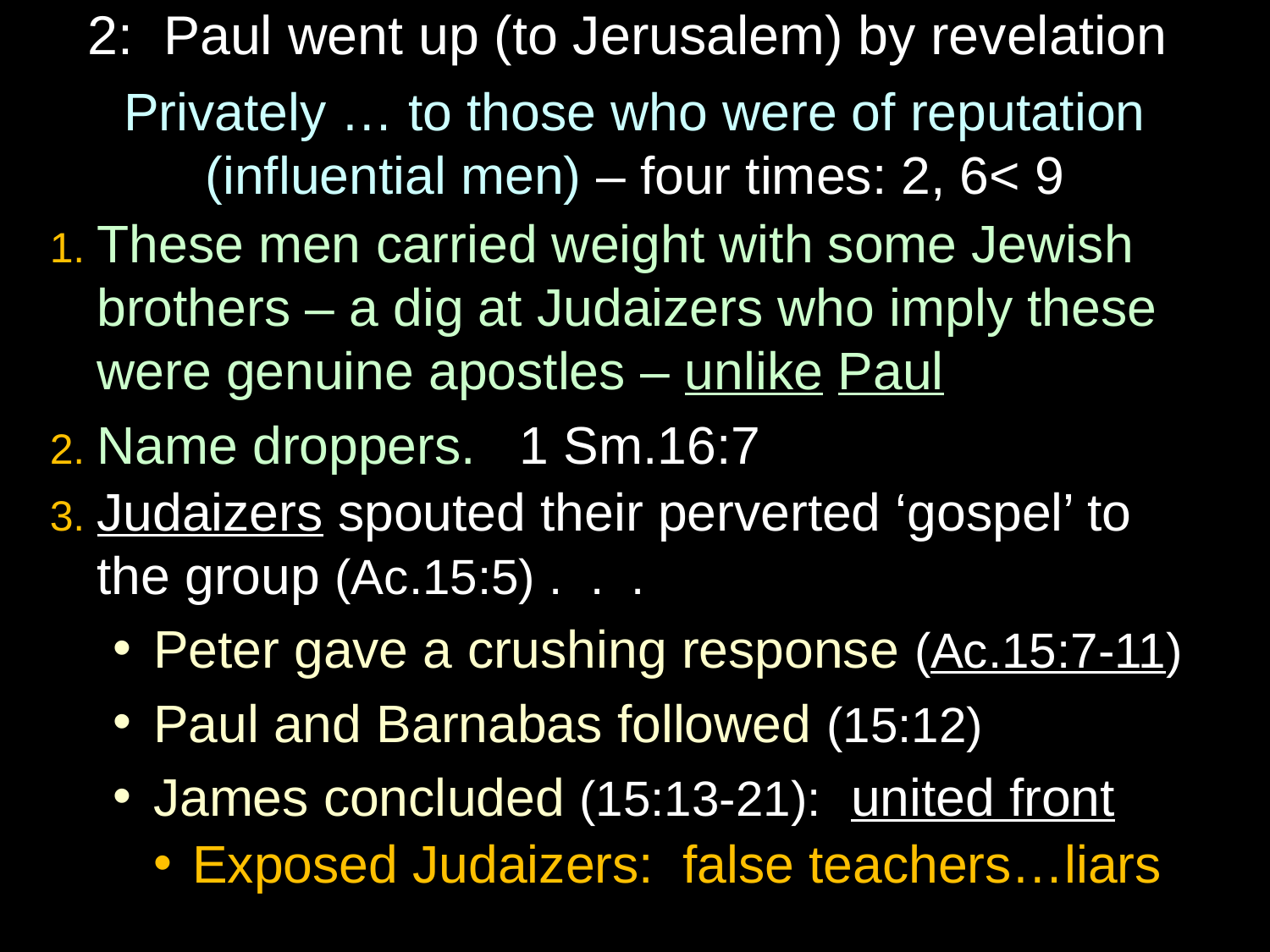

# 2:  Paul went up (to Jerusalem) by revelation
Privately … to those who were of reputation (influential men) – four times: 2, 6< 9
1. These men carried weight with some Jewish brothers – a dig at Judaizers who imply these were genuine apostles – unlike Paul
2. Name droppers.   1 Sm.16:7
3. Judaizers spouted their perverted ‘gospel’ to the group (Ac.15:5) .  .  .
Peter gave a crushing response (Ac.15:7-11)
Paul and Barnabas followed (15:12)
James concluded (15:13-21):  united front
Exposed Judaizers:  false teachers…liars